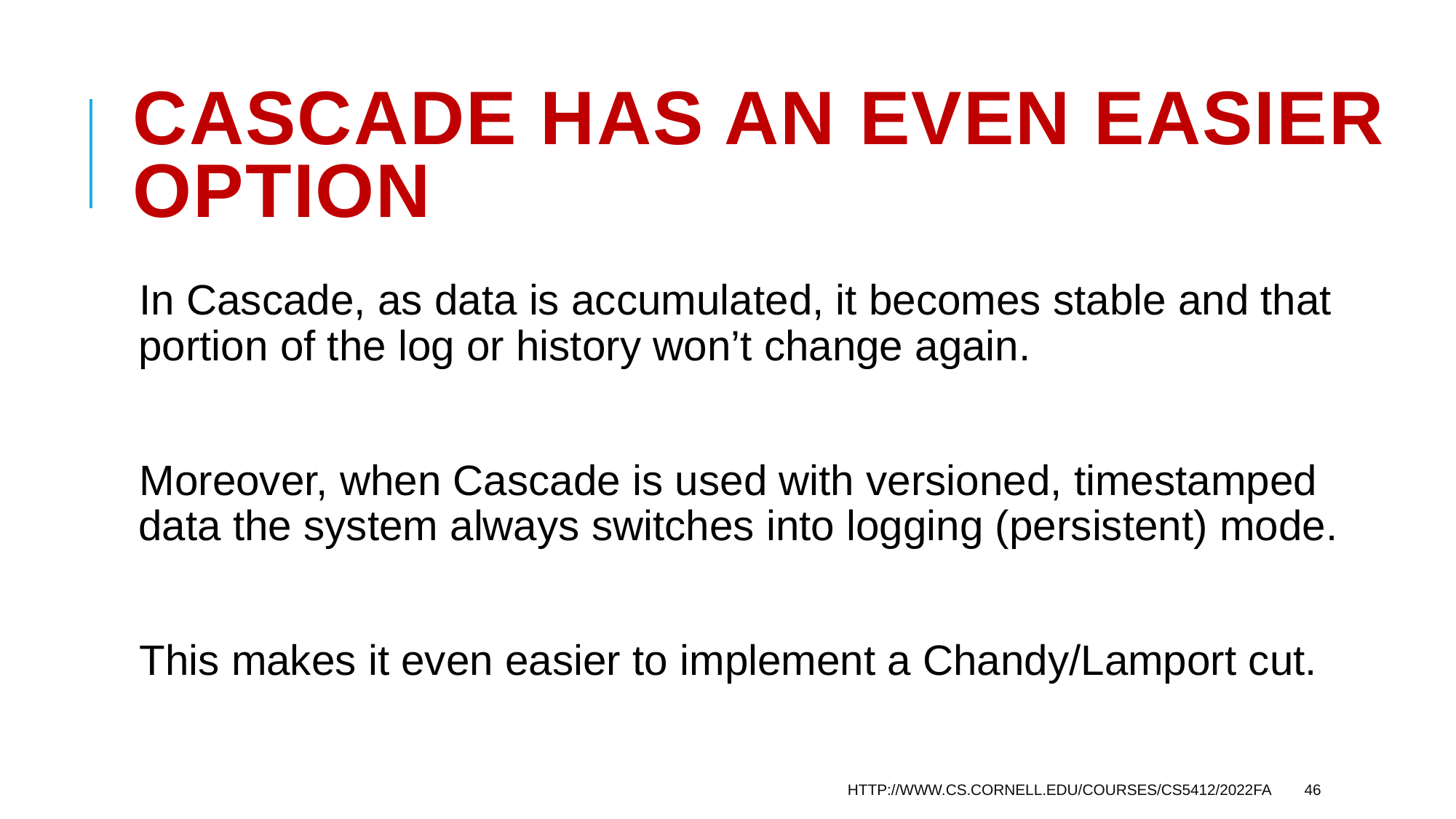

# Cascade has an even easier option
In Cascade, as data is accumulated, it becomes stable and that portion of the log or history won’t change again.

Moreover, when Cascade is used with versioned, timestamped data the system always switches into logging (persistent) mode.

This makes it even easier to implement a Chandy/Lamport cut.
http://www.cs.cornell.edu/courses/cs5412/2022fa
46